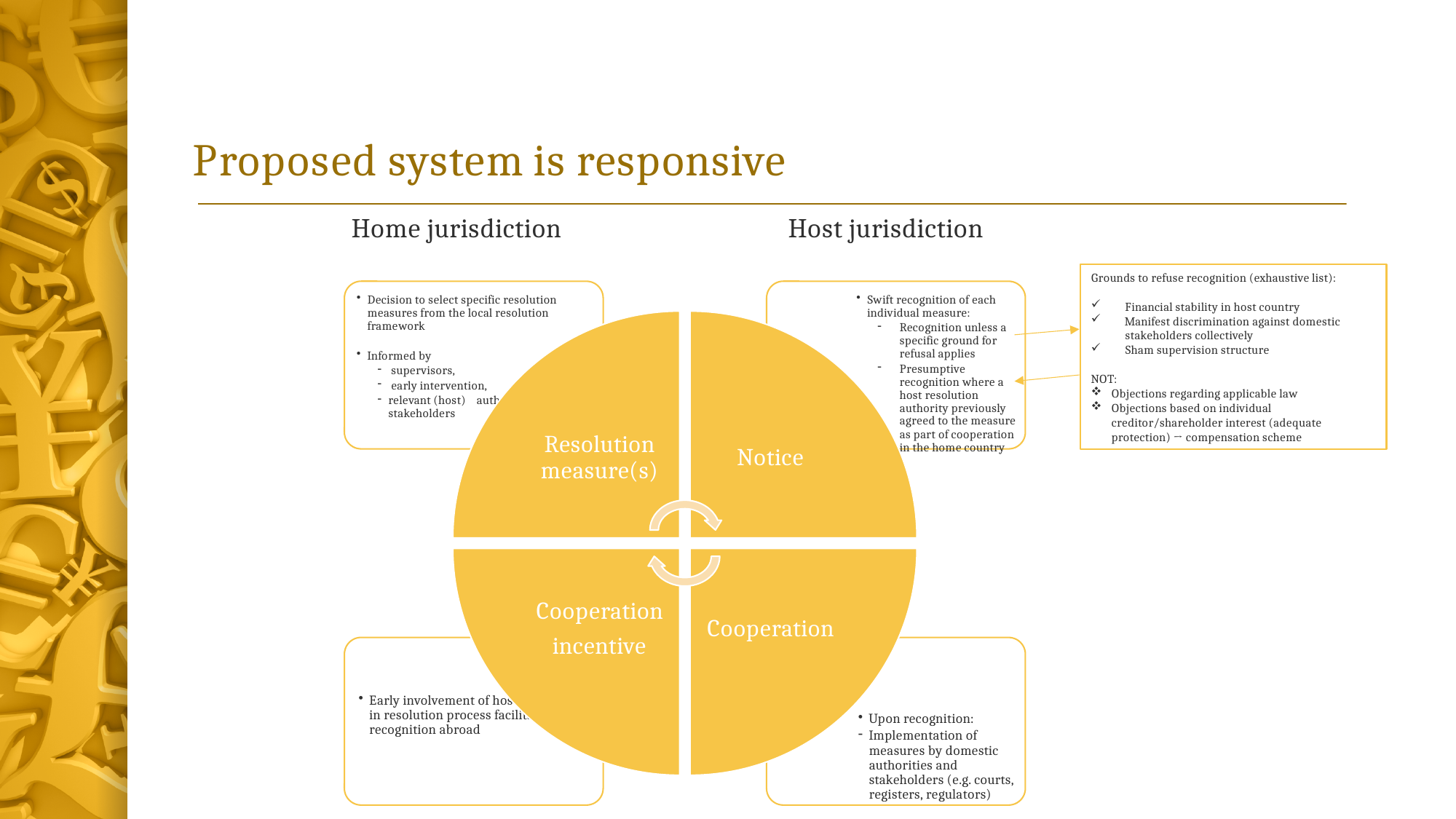

# Proposed system is responsive
Home jurisdiction			Host jurisdiction
Grounds to refuse recognition (exhaustive list):

Financial stability in host country
Manifest discrimination against domestic stakeholders collectively
Sham supervision structure

NOT:
Objections regarding applicable law
Objections based on individual creditor/shareholder interest (adequate protection) → compensation scheme

Upon recognition:
Implementation of measures by domestic authorities and stakeholders (e.g. courts, registers, regulators)
Early involvement of host authorities in resolution process facilitates recognition abroad
Swift recognition of each individual measure:
Recognition unless a specific ground for refusal applies
Presumptive recognition where a host resolution authority previously agreed to the measure as part of cooperation in the home country
Decision to select specific resolution measures from the local resolution framework

Informed by
 supervisors,
 early intervention,
relevant (host)    authorities and stakeholders
Resolution measure(s)
Notice
Cooperation
Cooperation
incentive